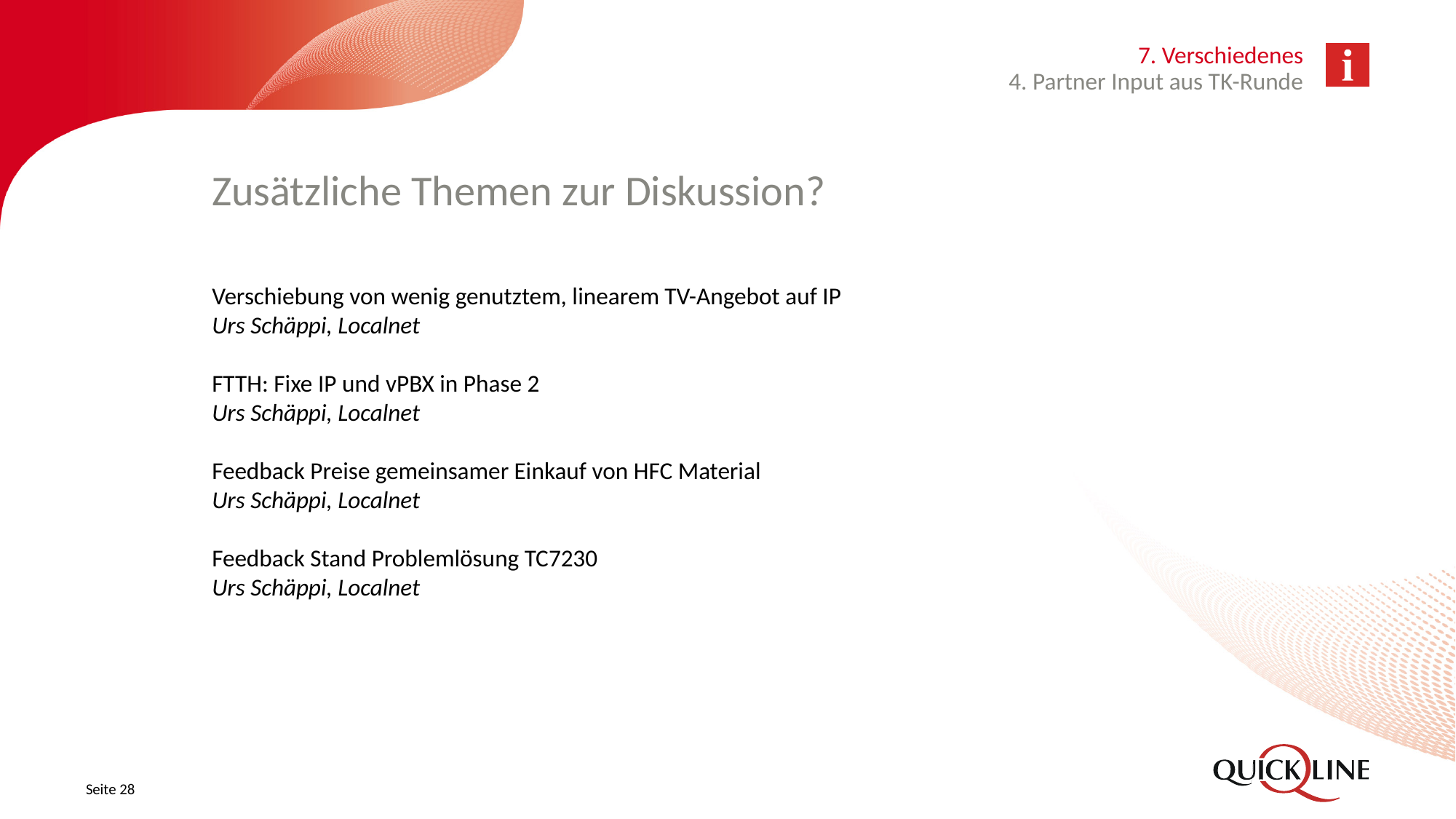

7. Verschiedenes
4. Partner Input aus TK-Runde
# Zusätzliche Themen zur Diskussion?
Verschiebung von wenig genutztem, linearem TV-Angebot auf IP
Urs Schäppi, Localnet
FTTH: Fixe IP und vPBX in Phase 2
Urs Schäppi, Localnet
Feedback Preise gemeinsamer Einkauf von HFC Material
Urs Schäppi, Localnet
Feedback Stand Problemlösung TC7230
Urs Schäppi, Localnet
Seite 28